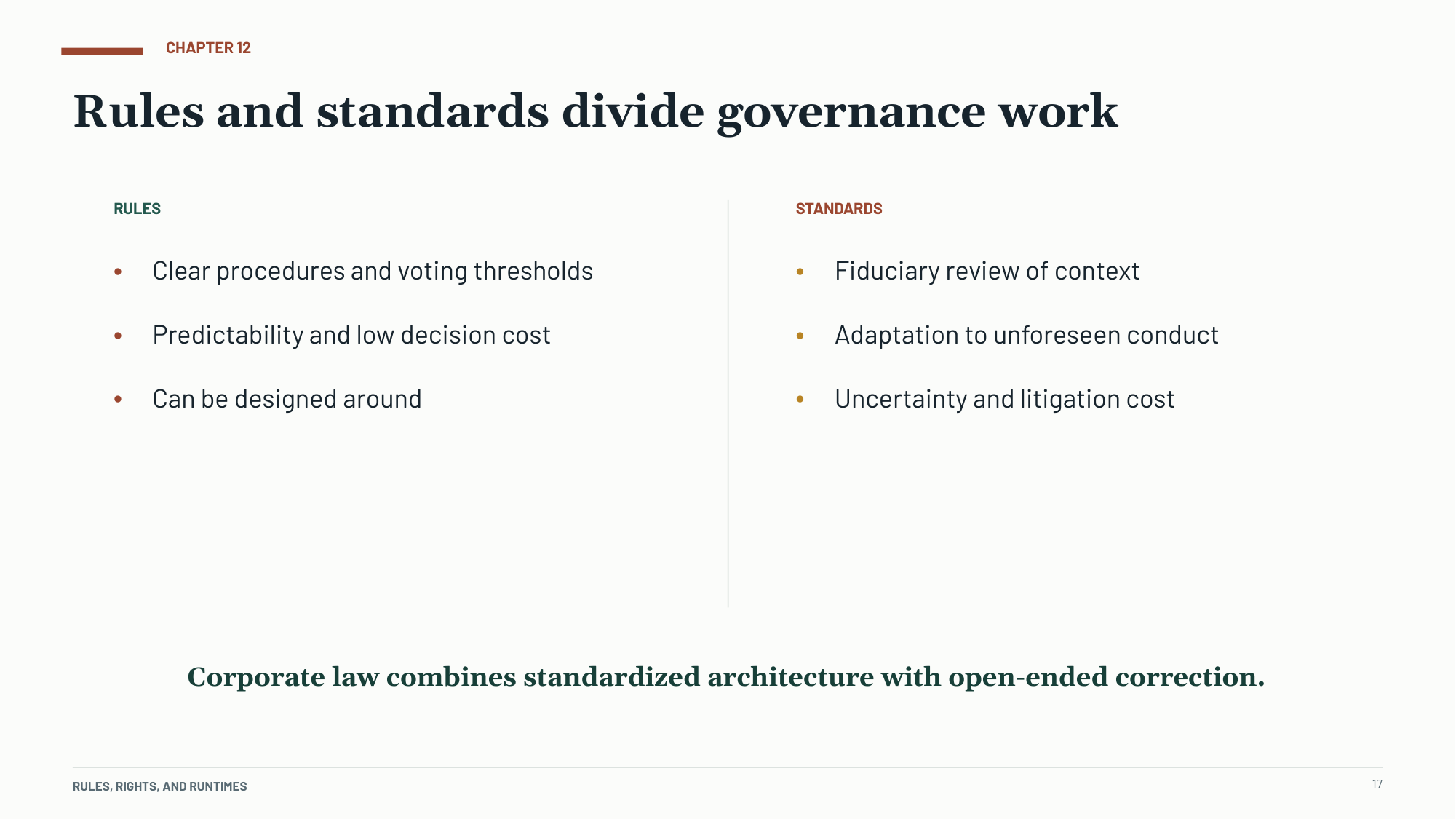

CHAPTER 12

Rules and standards divide governance work
RULES
STANDARDS

•
•
Clear procedures and voting thresholds
Fiduciary review of context
•
•
Predictability and low decision cost
Adaptation to unforeseen conduct
•
•
Can be designed around
Uncertainty and litigation cost
Corporate law combines standardized architecture with open-ended correction.

17
RULES, RIGHTS, AND RUNTIMES